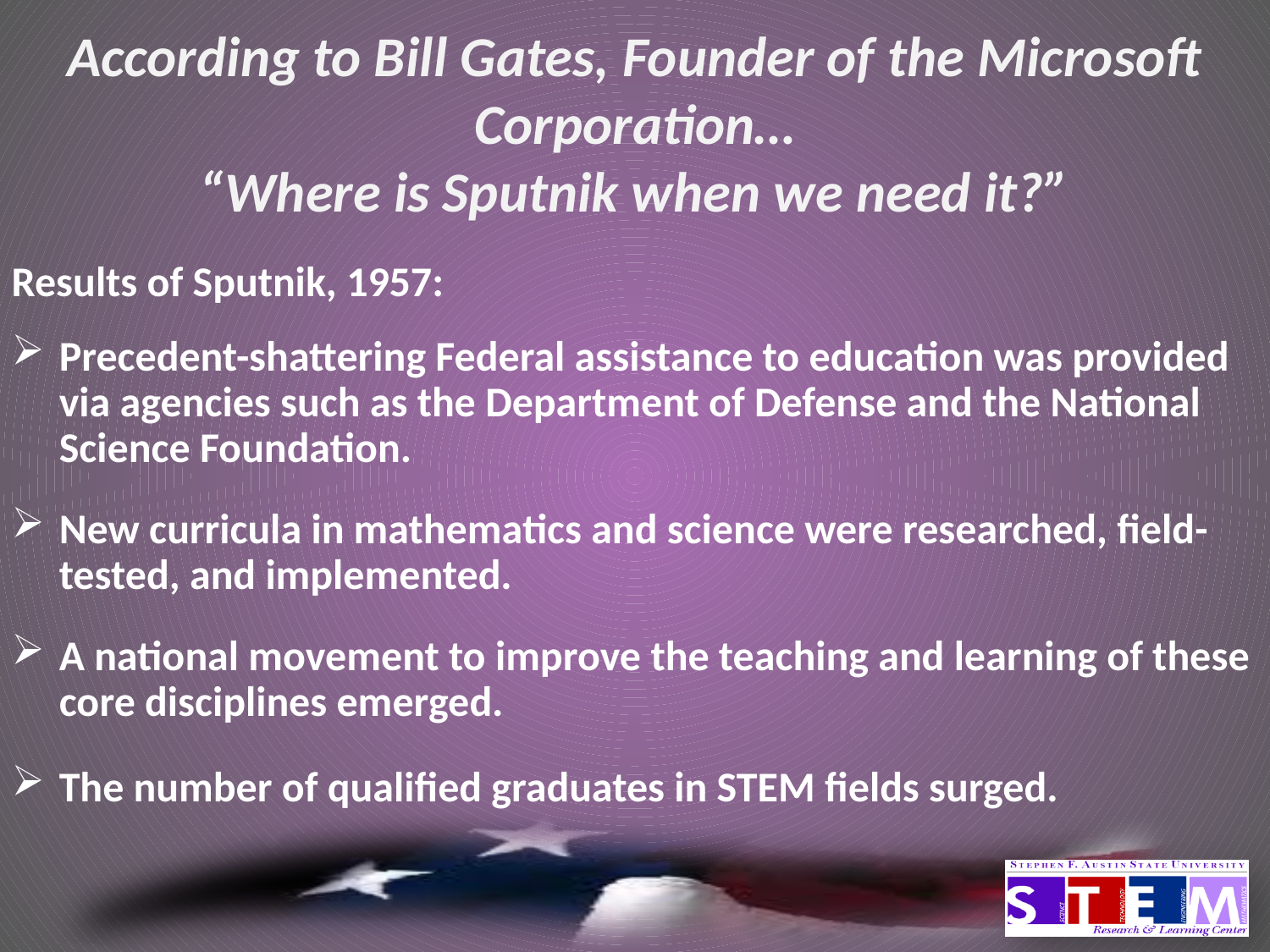

# According to Bill Gates, Founder of the Microsoft Corporation… “Where is Sputnik when we need it?”
Results of Sputnik, 1957:

Precedent-shattering Federal assistance to education was provided via agencies such as the Department of Defense and the National Science Foundation.

New curricula in mathematics and science were researched, field-tested, and implemented.

A national movement to improve the teaching and learning of these core disciplines emerged.

The number of qualified graduates in STEM fields surged.